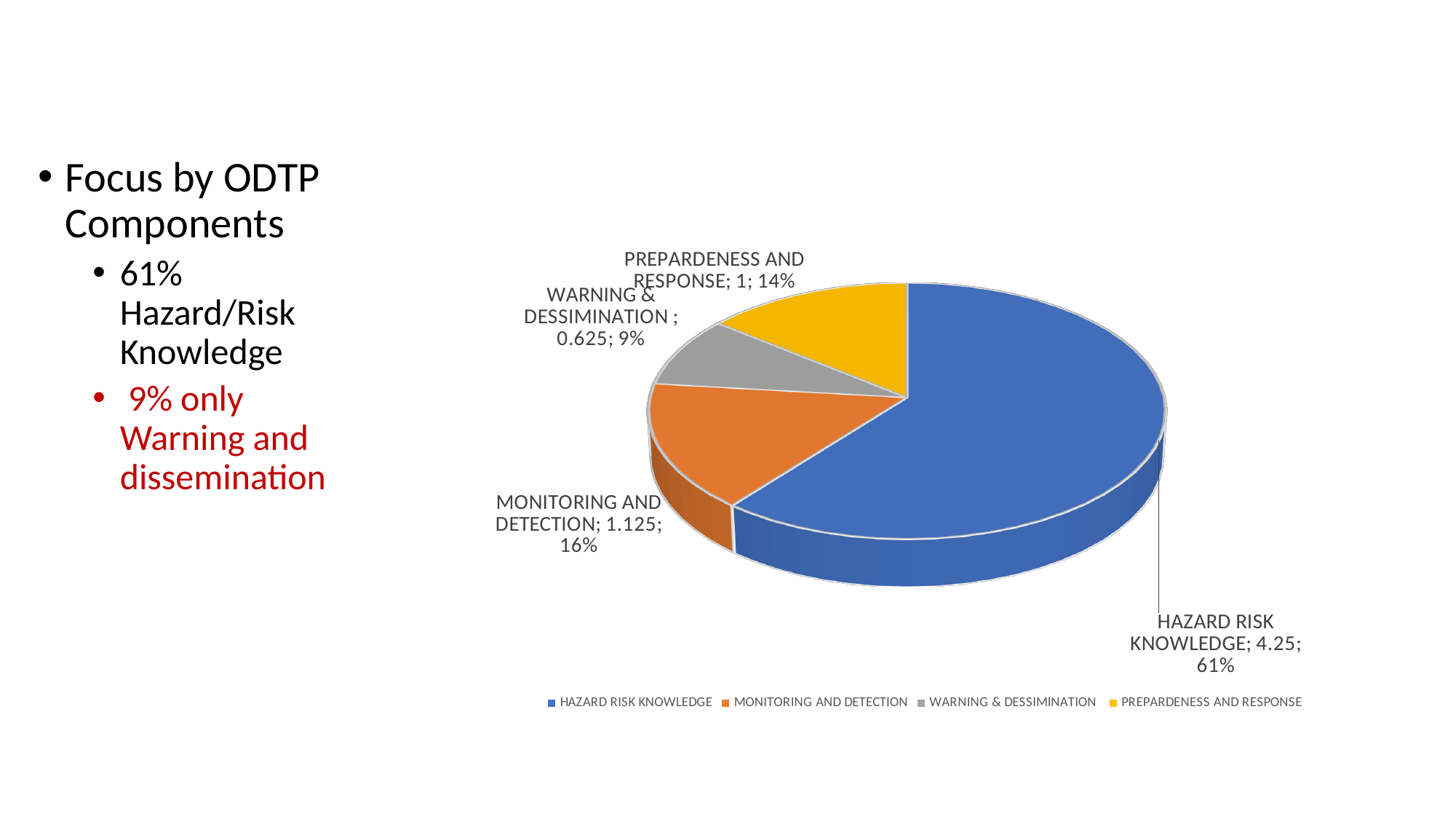

Focus by ODTP Components
61% Hazard/Risk Knowledge
 9% only Warning and dissemination

[unsupported chart]